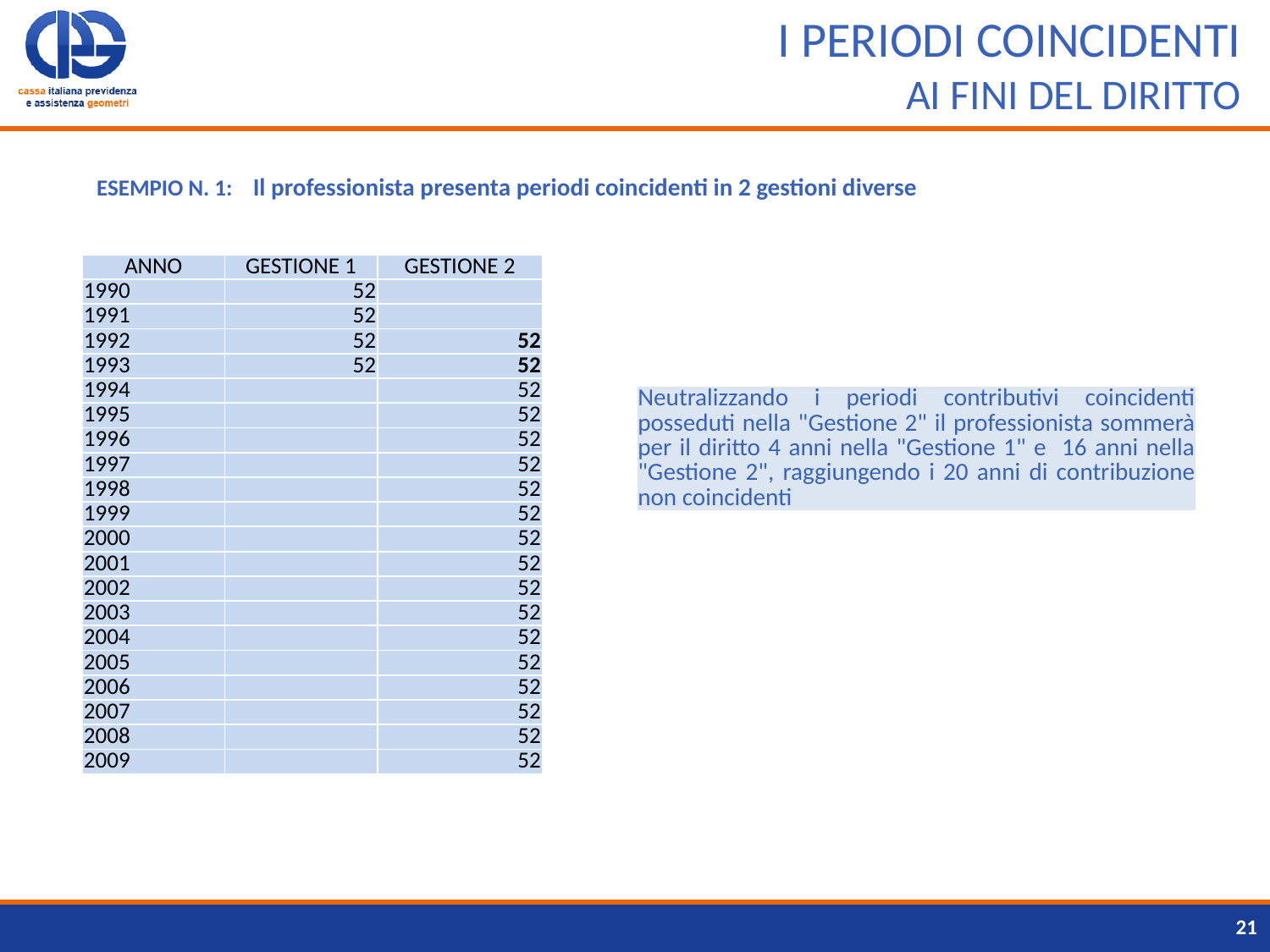

# CUMULO LEGGE 11.12.2016, N. 232 (LEGGE DI BILANCIO 2017)
I PERIODI COINCIDENTI
AI FINI DEL DIRITTO
ESEMPIO N. 1:    Il professionista presenta periodi coincidenti in 2 gestioni diverse
| ANNO | GESTIONE 1 | GESTIONE 2 |
| --- | --- | --- |
| 1990 | 52 |  |
| 1991 | 52 |  |
| 1992 | 52 | 52 |
| 1993 | 52 | 52 |
| 1994 |  | 52 |
| 1995 |  | 52 |
| 1996 |  | 52 |
| 1997 |  | 52 |
| 1998 |  | 52 |
| 1999 |  | 52 |
| 2000 |  | 52 |
| 2001 |  | 52 |
| 2002 |  | 52 |
| 2003 |  | 52 |
| 2004 |  | 52 |
| 2005 |  | 52 |
| 2006 |  | 52 |
| 2007 |  | 52 |
| 2008 |  | 52 |
| 2009 |  | 52 |

| Neutralizzando i periodi contributivi coincidenti posseduti nella "Gestione 2" il professionista sommerà per il diritto 4 anni nella "Gestione 1" e 16 anni nella "Gestione 2", raggiungendo i 20 anni di contribuzione non coincidenti |
| --- |

21